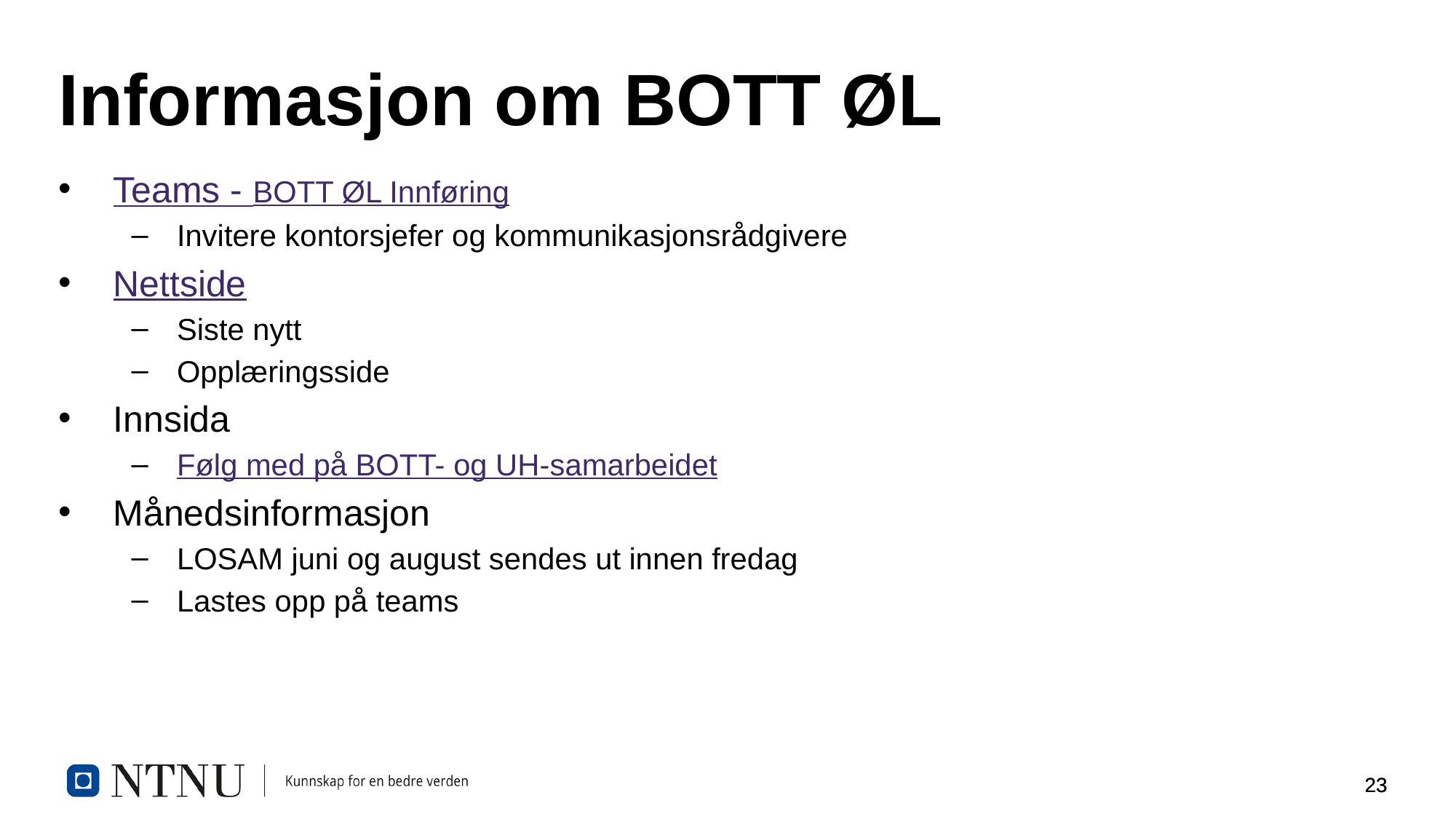

# Informasjon om BOTT ØL
Teams - BOTT ØL Innføring
Invitere kontorsjefer og kommunikasjonsrådgivere
Nettside
Siste nytt
Opplæringsside
Innsida
Følg med på BOTT- og UH-samarbeidet
Månedsinformasjon
LOSAM juni og august sendes ut innen fredag
Lastes opp på teams